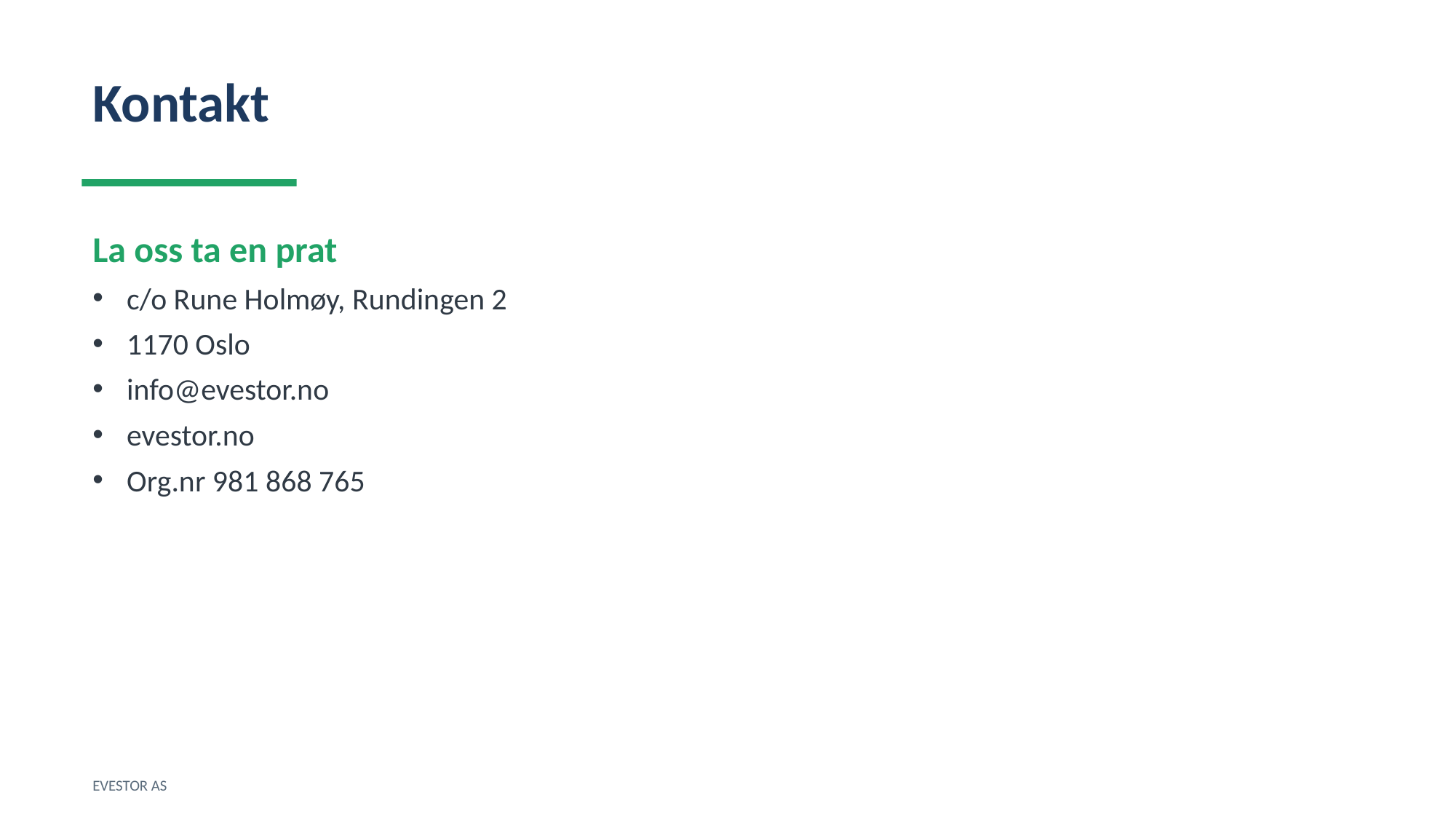

Kontakt

La oss ta en prat
c/o Rune Holmøy, Rundingen 2
1170 Oslo
info@evestor.no
evestor.no
Org.nr 981 868 765
EVESTOR AS